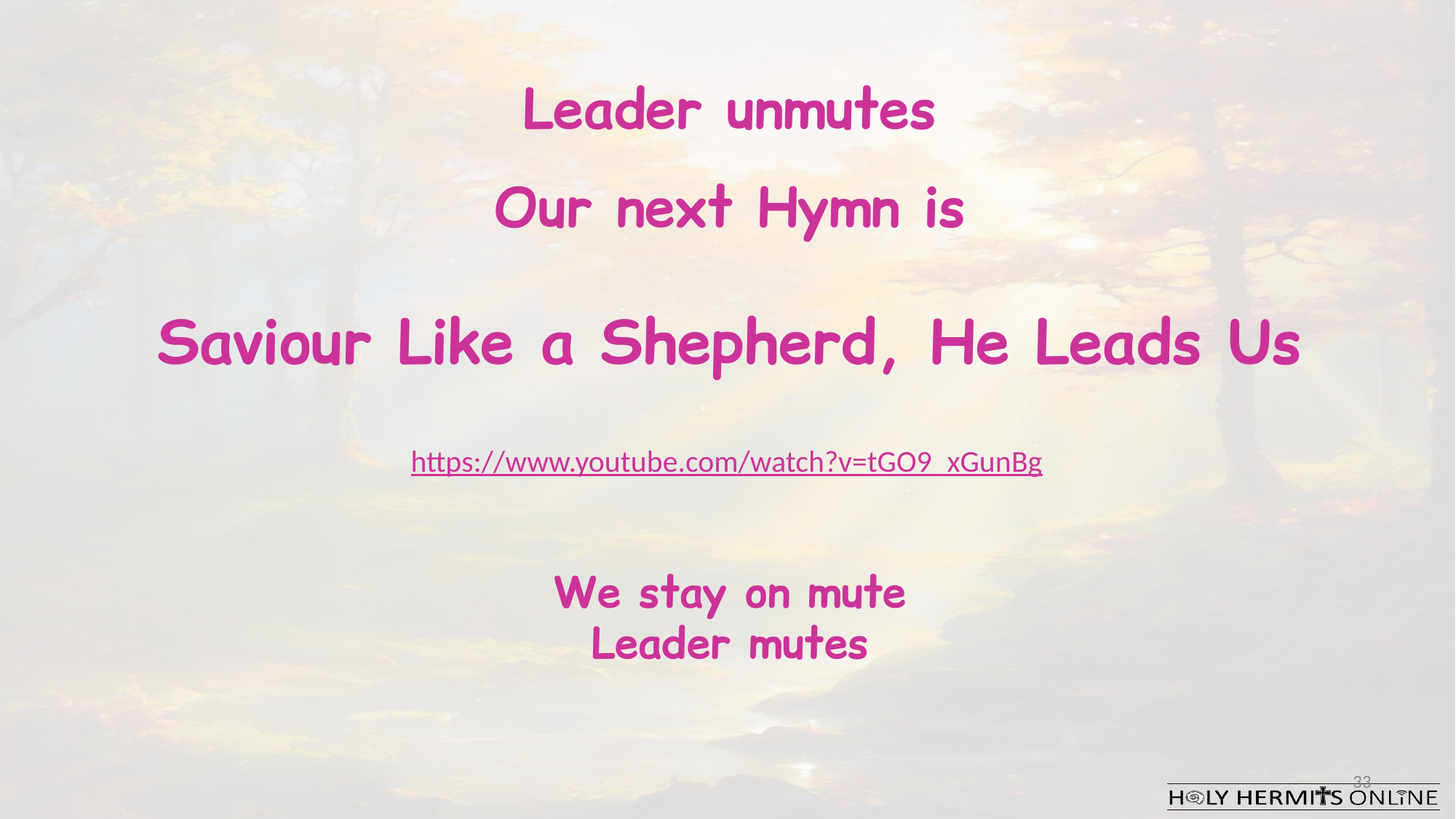

Leader unmutes

Our next Hymn is

Saviour Like a Shepherd, He Leads Us

https://www.youtube.com/watch?v=tGO9_xGunBg

We stay on mute
Leader mutes
33